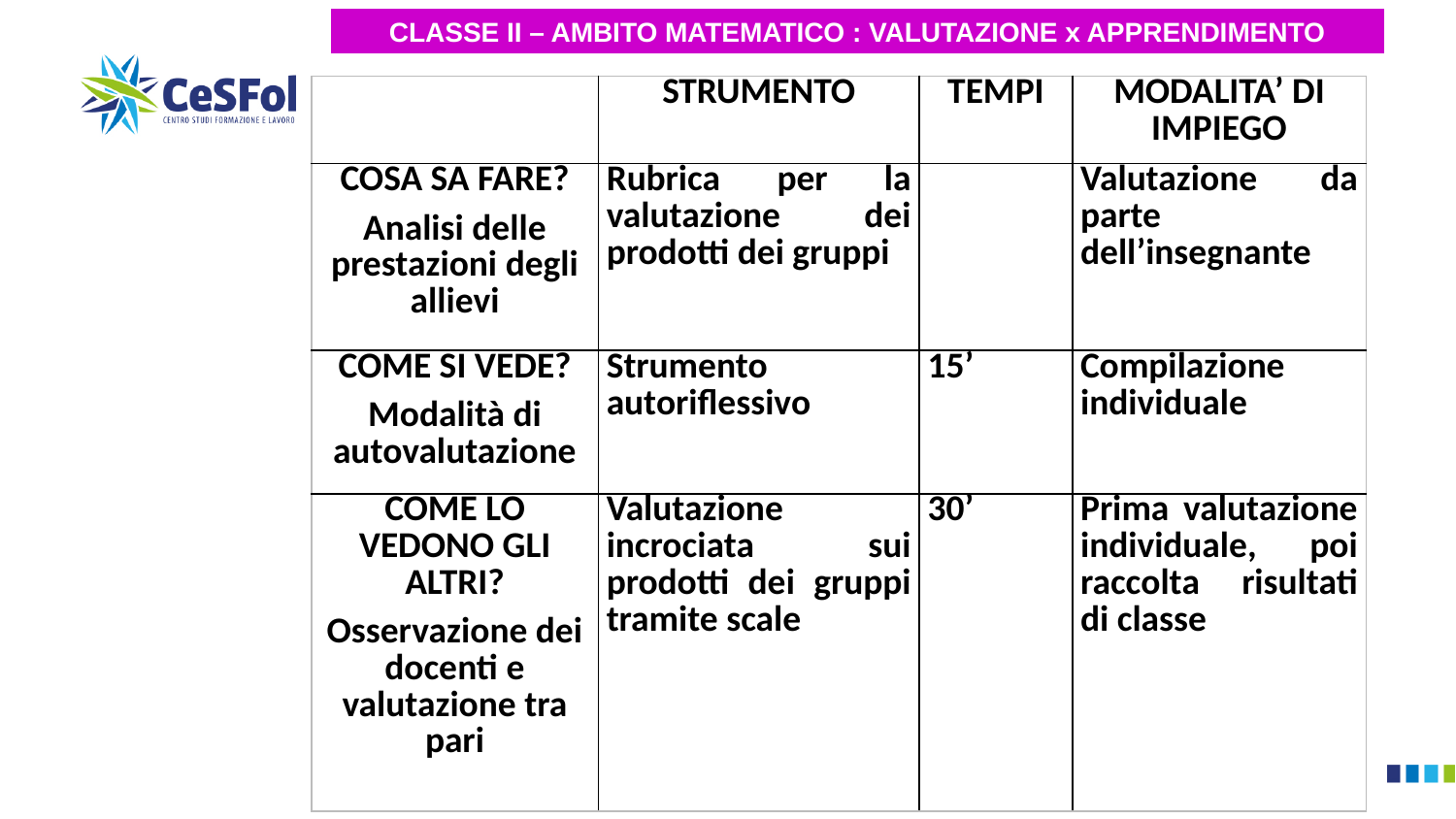

CLASSE II – AMBITO MATEMATICO : VALUTAZIONE x APPRENDIMENTO
|  | STRUMENTO | TEMPI | MODALITA’ DI IMPIEGO |
| --- | --- | --- | --- |
| COSA SA FARE? Analisi delle prestazioni degli allievi | Rubrica per la valutazione dei prodotti dei gruppi |  | Valutazione da parte dell’insegnante |
| COME SI VEDE? Modalità di autovalutazione | Strumento autoriflessivo | 15’ | Compilazione individuale |
| COME LO VEDONO GLI ALTRI? Osservazione dei docenti e valutazione tra pari | Valutazione incrociata sui prodotti dei gruppi tramite scale | 30’ | Prima valutazione individuale, poi raccolta risultati di classe |